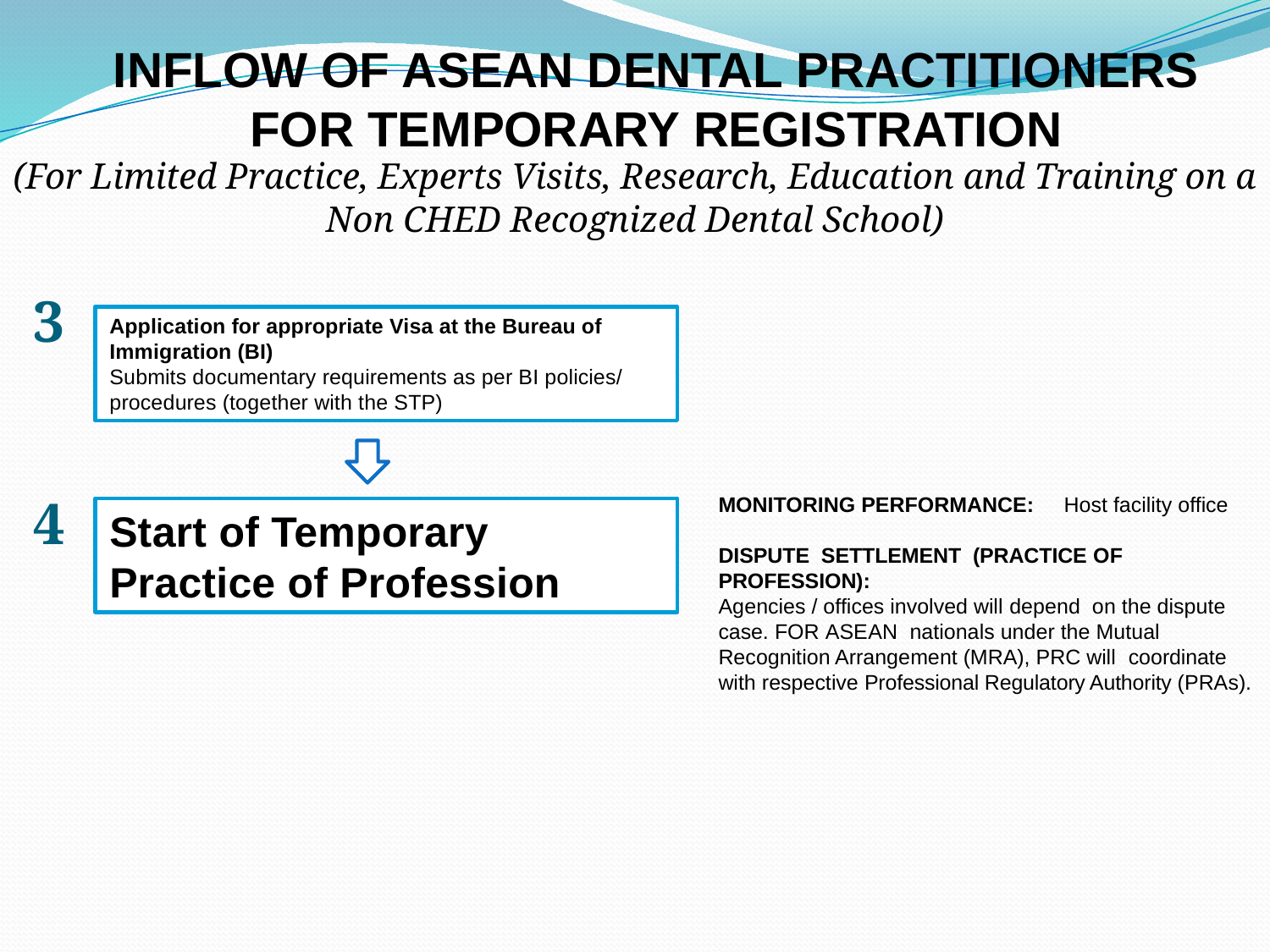

INFLOW OF ASEAN DENTAL PRACTITIONERS FOR TEMPORARY REGISTRATION
(For Limited Practice, Experts Visits, Research, Education and Training on a
Non CHED Recognized Dental School)
3
Application for appropriate Visa at the Bureau of Immigration (BI)
Submits documentary requirements as per BI policies/ procedures (together with the STP)

4
MONITORING PERFORMANCE:     Host facility office

DISPUTE  SETTLEMENT  (PRACTICE OF  PROFESSION):
Agencies / offices involved will depend  on the dispute case. FOR ASEAN  nationals under the Mutual Recognition Arrangement (MRA), PRC will  coordinate with respective Professional Regulatory Authority (PRAs).
Start of Temporary Practice of Profession